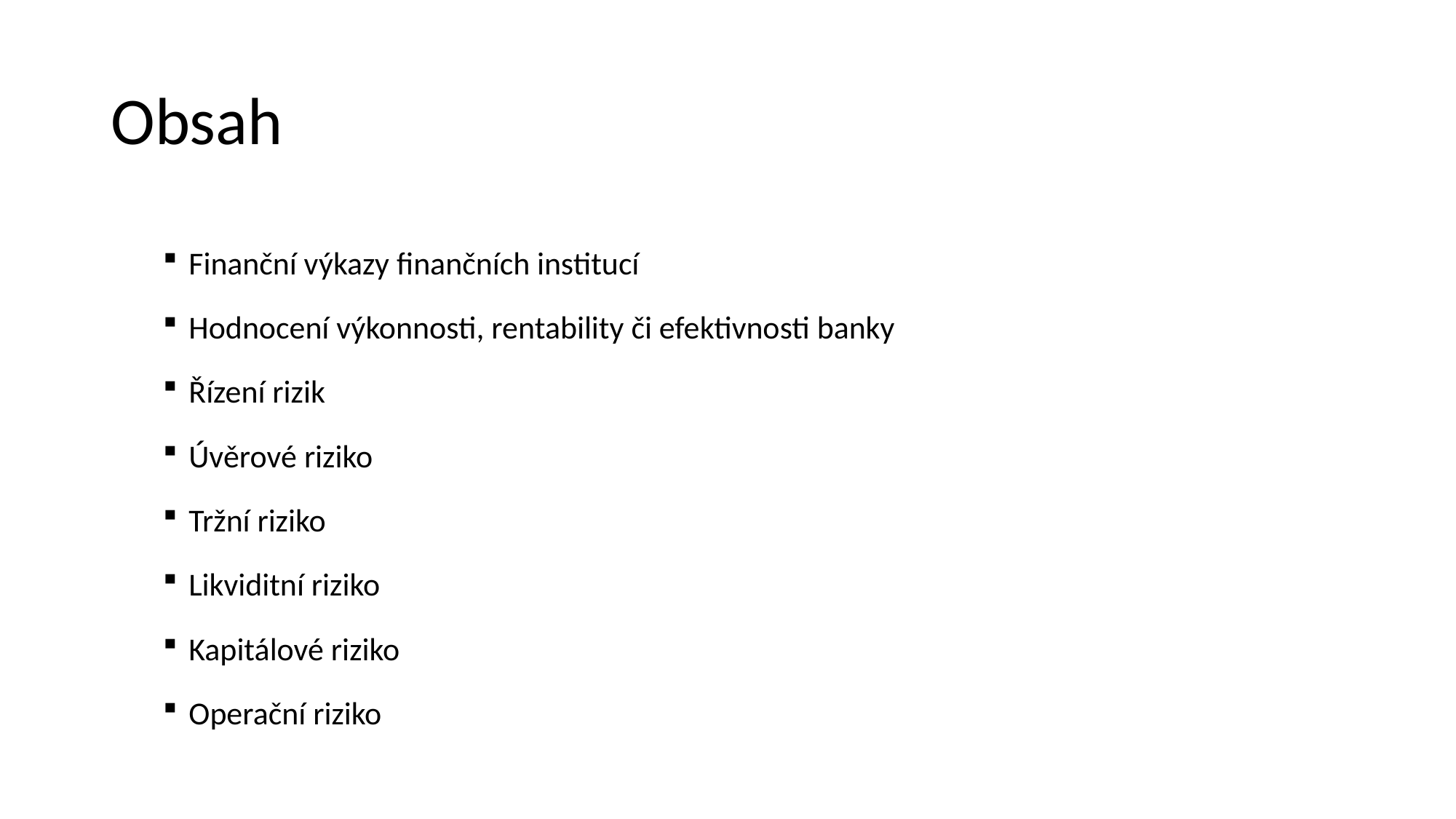

# Obsah
Finanční výkazy finančních institucí
Hodnocení výkonnosti, rentability či efektivnosti banky
Řízení rizik
Úvěrové riziko
Tržní riziko
Likviditní riziko
Kapitálové riziko
Operační riziko